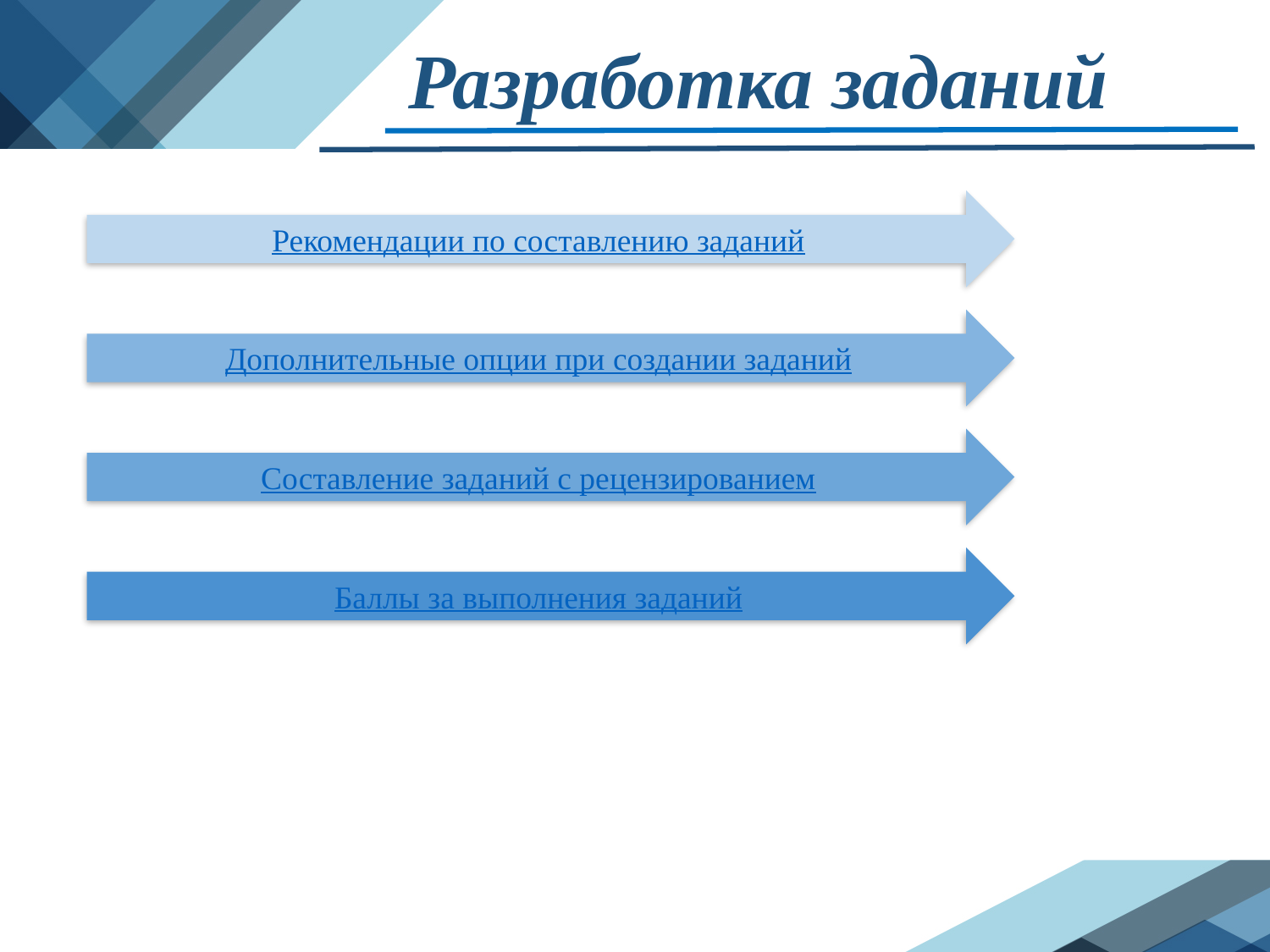

# Разработка заданий
Рекомендации по составлению заданий
Дополнительные опции при создании заданий
Составление заданий с рецензированием
Баллы за выполнения заданий